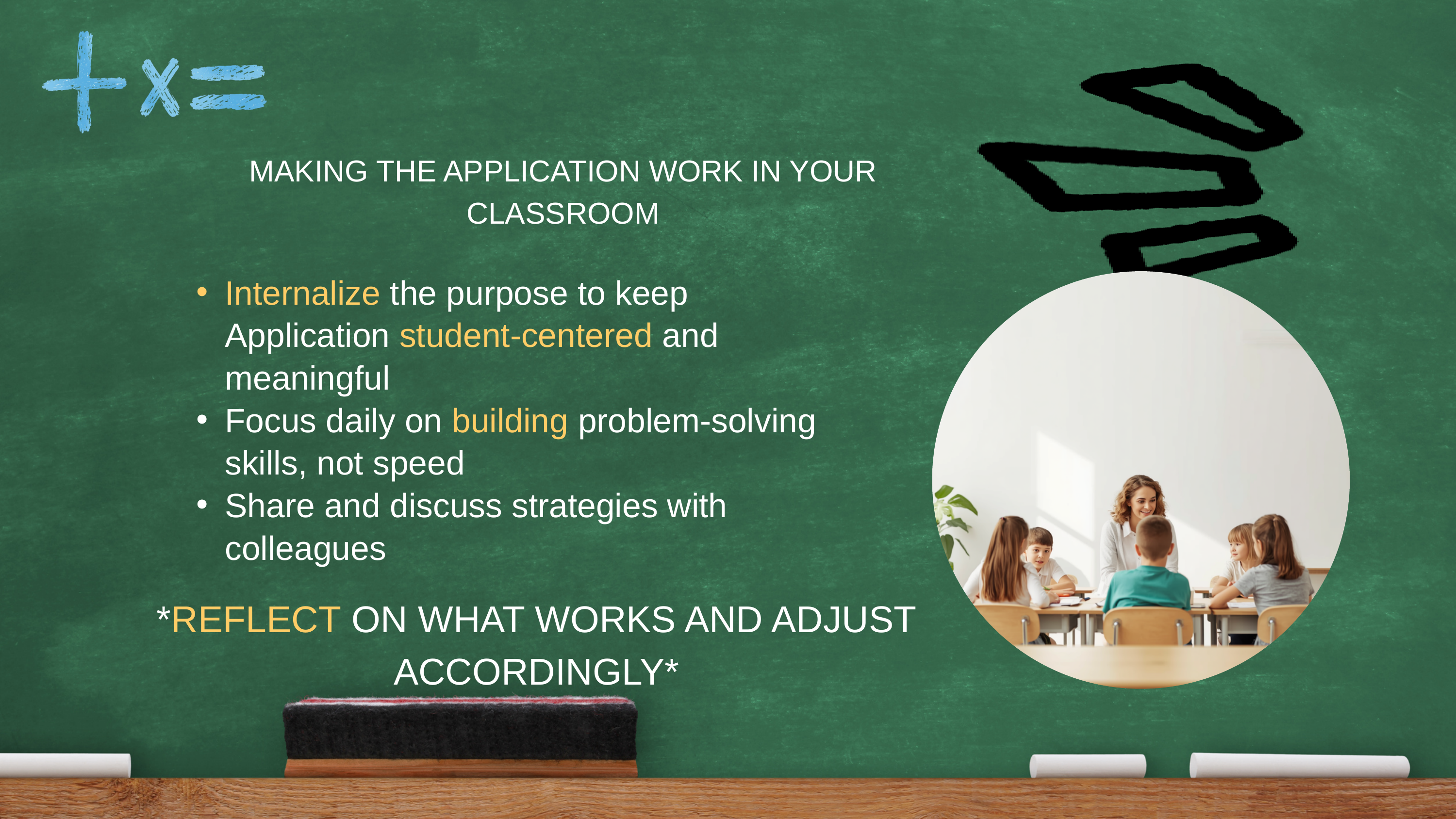

MAKING THE APPLICATION WORK IN YOUR CLASSROOM
Internalize the purpose to keep Application student-centered and meaningful
Focus daily on building problem-solving skills, not speed
Share and discuss strategies with colleagues

*REFLECT ON WHAT WORKS AND ADJUST ACCORDINGLY*